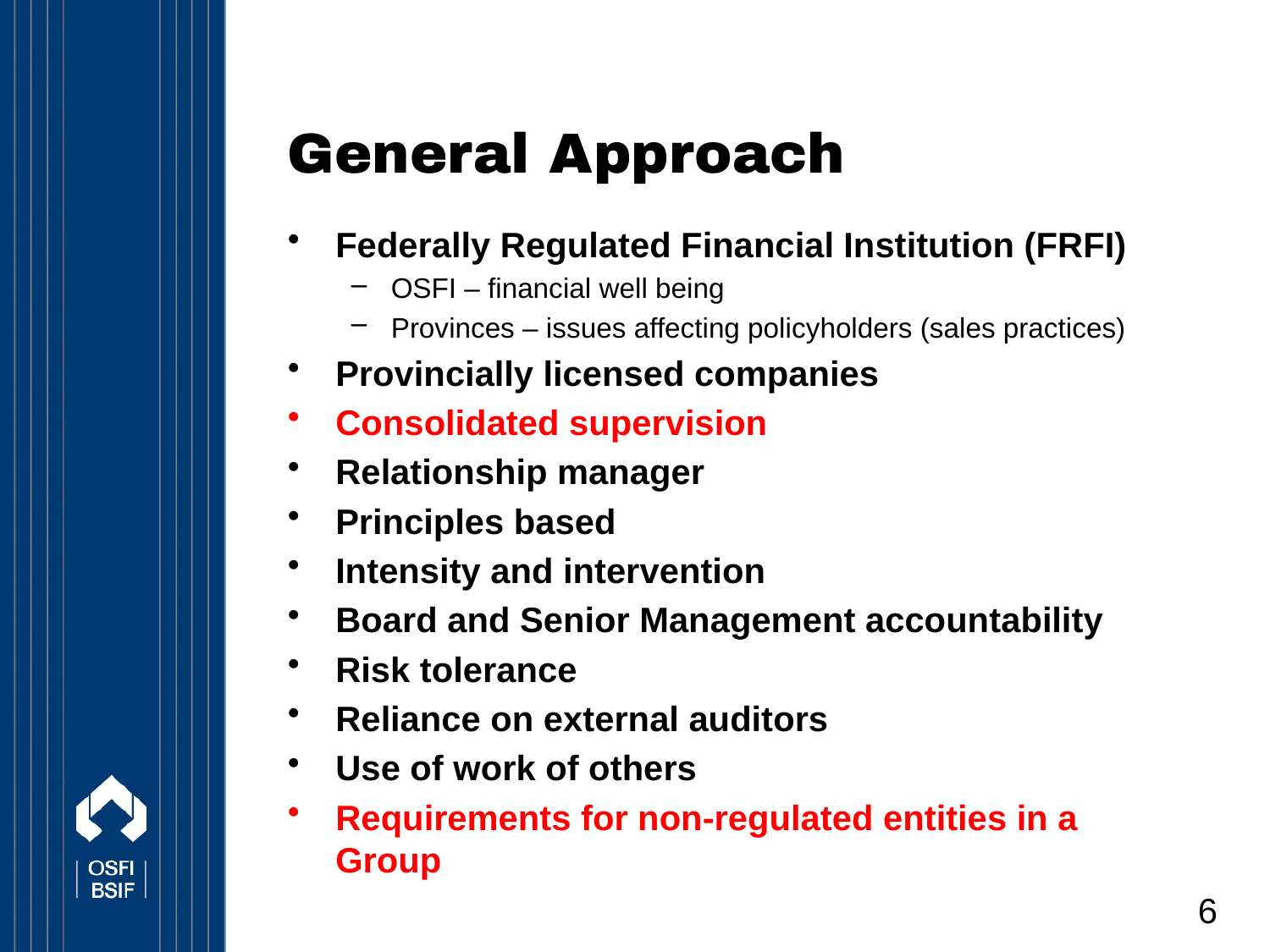

# General Approach
Federally Regulated Financial Institution (FRFI)
OSFI – financial well being
Provinces – issues affecting policyholders (sales practices)
Provincially licensed companies
Consolidated supervision
Relationship manager
Principles based
Intensity and intervention
Board and Senior Management accountability
Risk tolerance
Reliance on external auditors
Use of work of others
Requirements for non-regulated entities in a Group